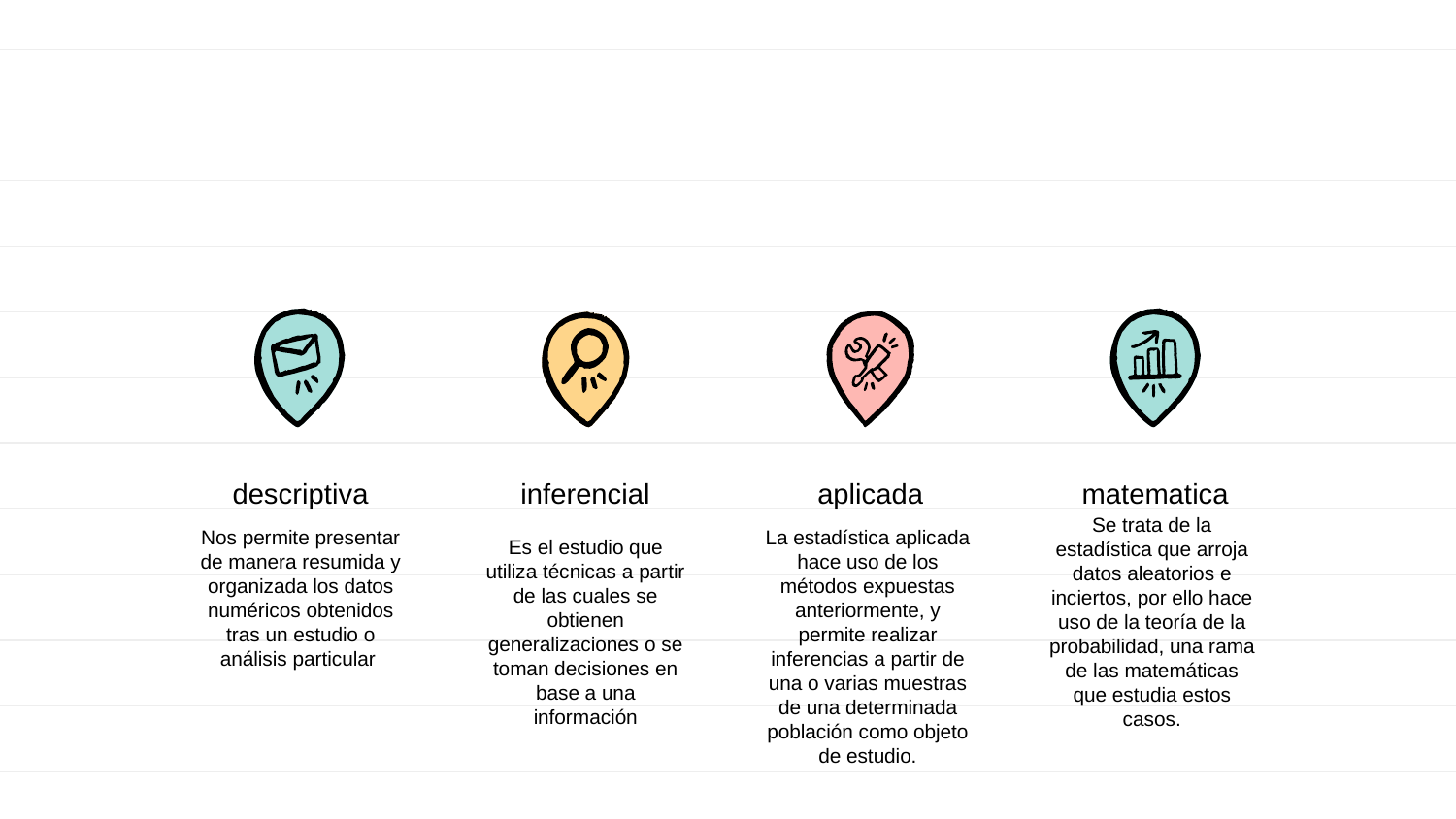

# descriptiva
inferencial
aplicada
matematica
Se trata de la estadística que arroja datos aleatorios e inciertos, por ello hace uso de la teoría de la probabilidad, una rama de las matemáticas que estudia estos casos.
Nos permite presentar de manera resumida y organizada los datos numéricos obtenidos tras un estudio o análisis particular
La estadística aplicada hace uso de los métodos expuestas anteriormente, y permite realizar inferencias a partir de una o varias muestras de una determinada población como objeto de estudio.
Es el estudio que utiliza técnicas a partir de las cuales se obtienen generalizaciones o se toman decisiones en base a una información